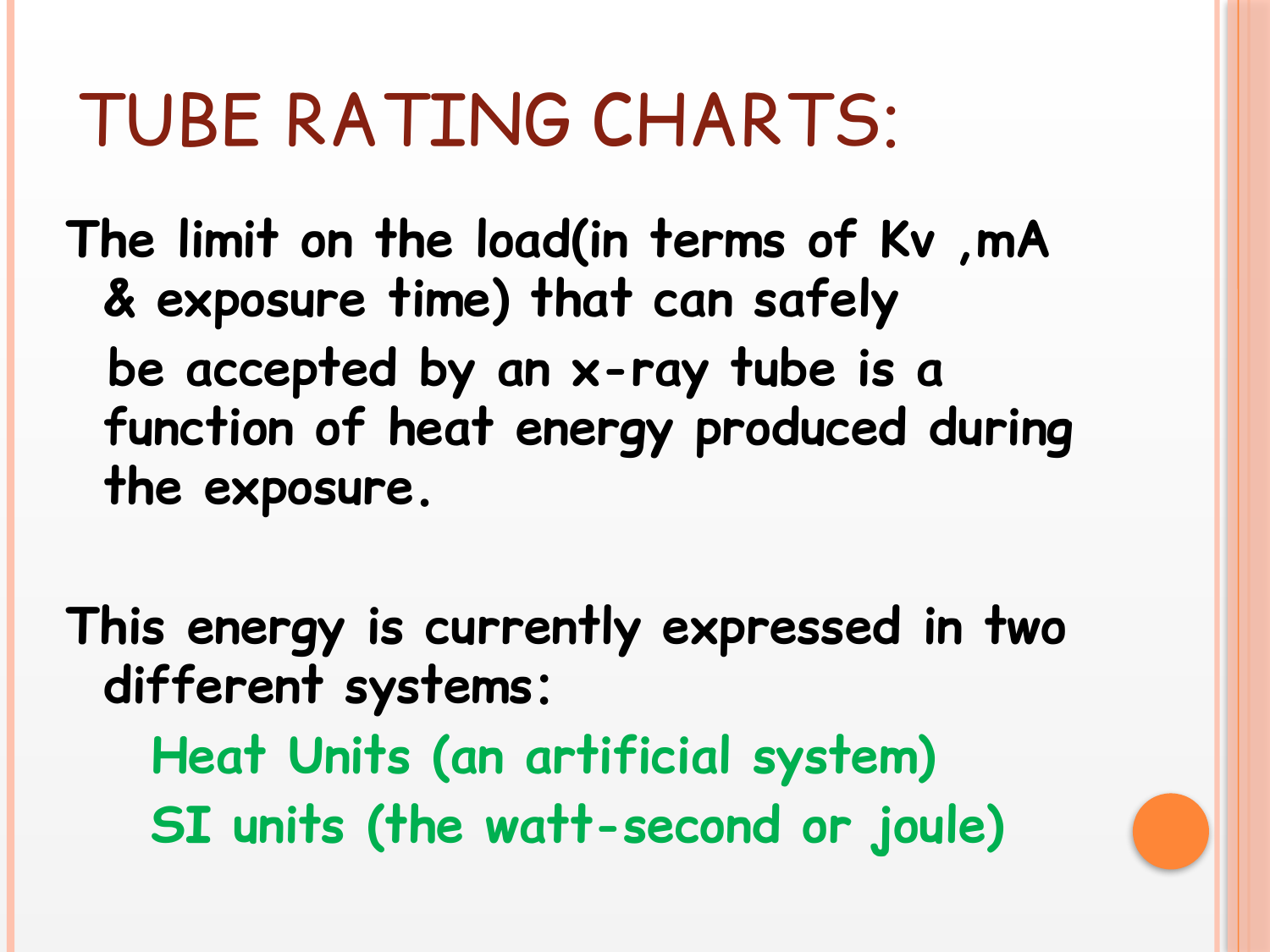

# Tube rating charts:
The limit on the load(in terms of Kv ,mA & exposure time) that can safely
  be accepted by an x-ray tube is a function of heat energy produced during the exposure.

This energy is currently expressed in two different systems:
    Heat Units (an artificial system)
    SI units (the watt-second or joule)